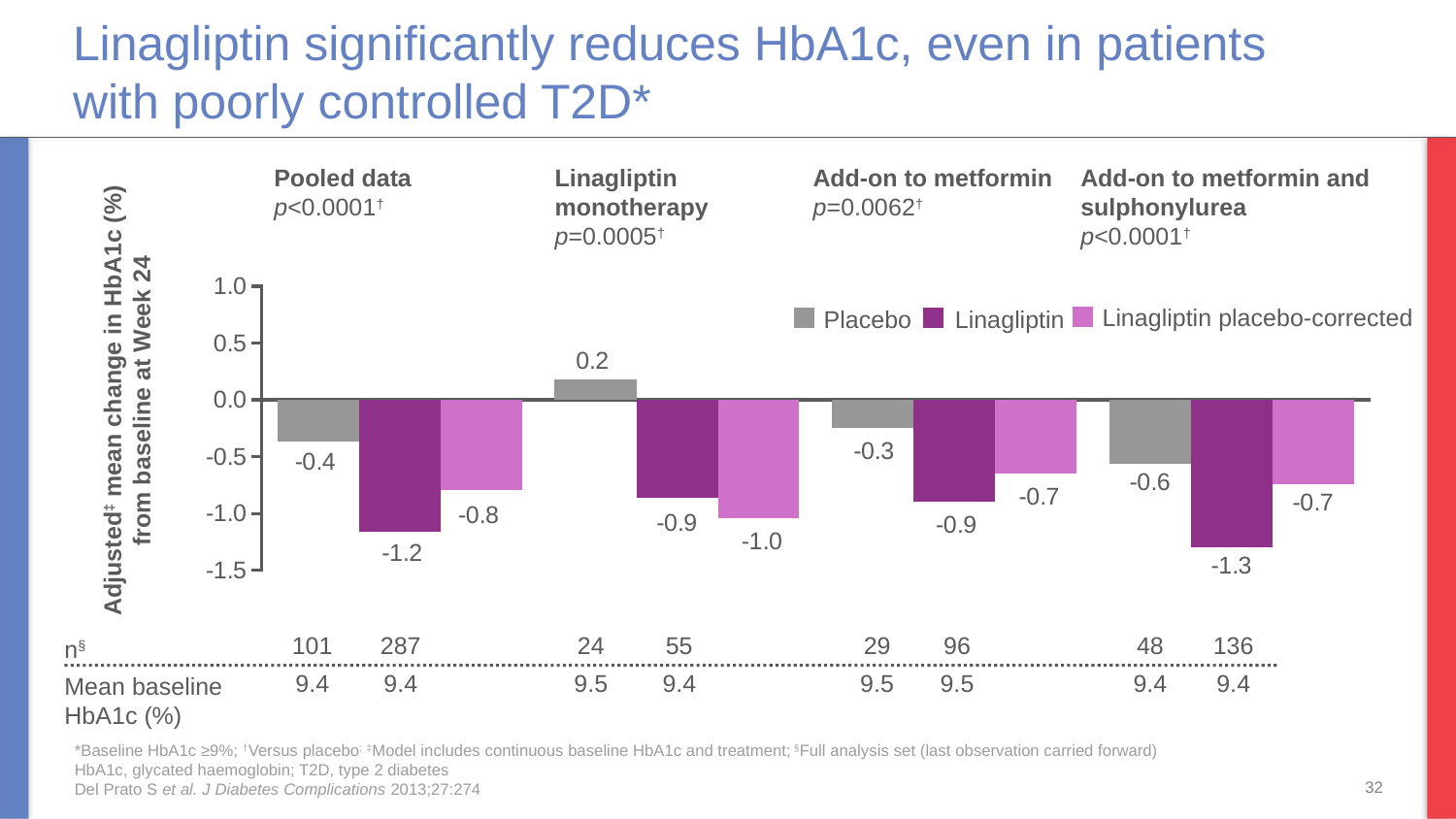

# Linagliptin significantly reduces HbA1c, even in patients with poorly controlled T2D*
Pooled data
p<0.0001†
Linagliptin monotherapy
p=0.0005†
Add-on to metformin
p=0.0062†
Add-on to metformin and sulphonylurea
p<0.0001†

### Chart

| Category | Placebo | Linagliptin | Linagliptin placebo-corrected |
|---|---|---|---|
Linagliptin placebo-corrected

Placebo

Linagliptin

Adjusted‡ mean change in HbA1c (%) from baseline at Week 24

101
287
24
55
29
96
48
136
n§

9.4
9.4
9.5
9.4
9.5
9.5
9.4
9.4
Mean baseline HbA1c (%)
*Baseline HbA1c ≥9%; †Versus placebo; ‡Model includes continuous baseline HbA1c and treatment; §Full analysis set (last observation carried forward)
HbA1c, glycated haemoglobin; T2D, type 2 diabetes
Del Prato S et al. J Diabetes Complications 2013;27:274
32